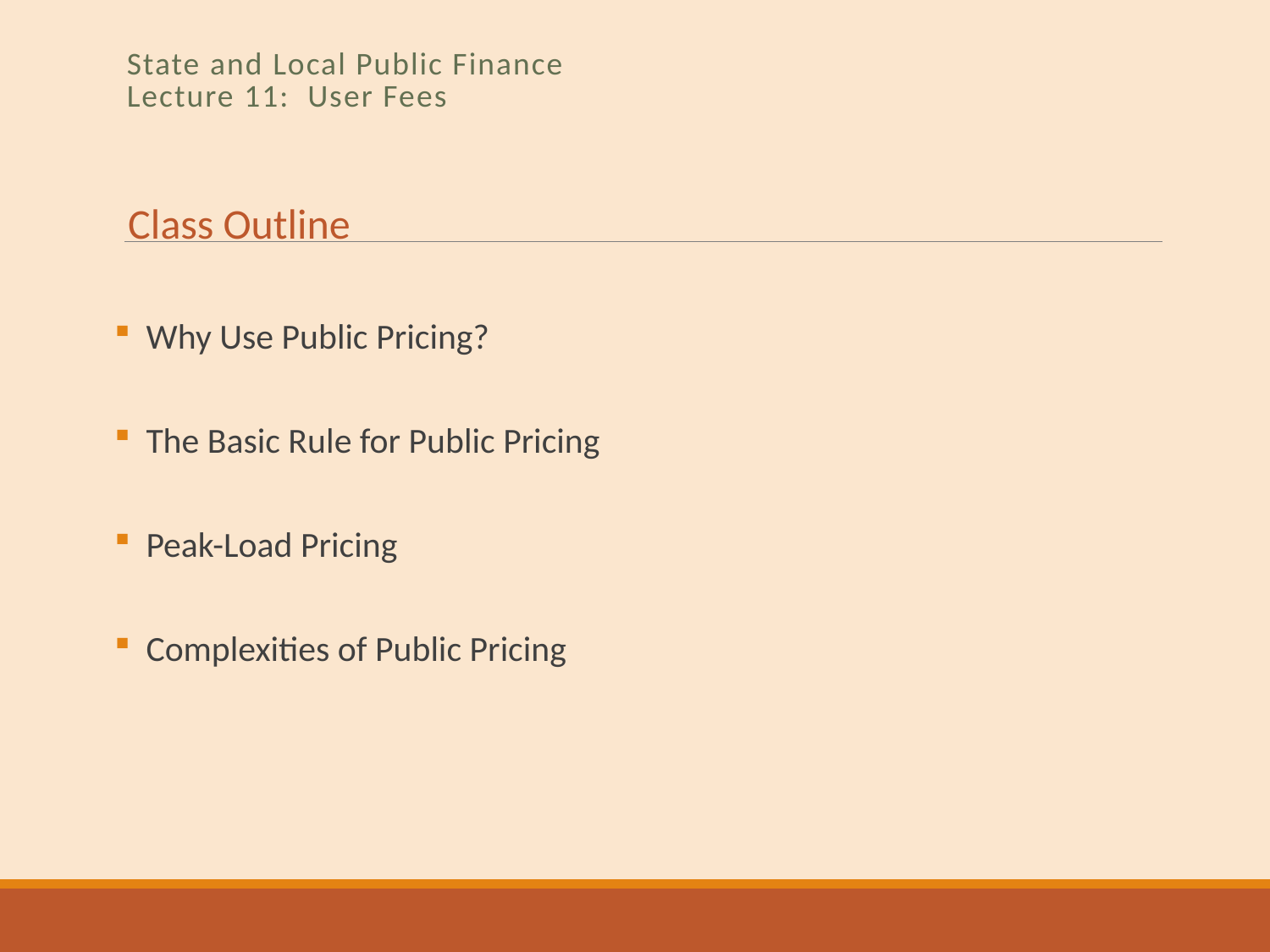

State and Local Public Finance
Lecture 11:  User Fees
Class Outline

Why Use Public Pricing?

The Basic Rule for Public Pricing

Peak-Load Pricing

Complexities of Public Pricing